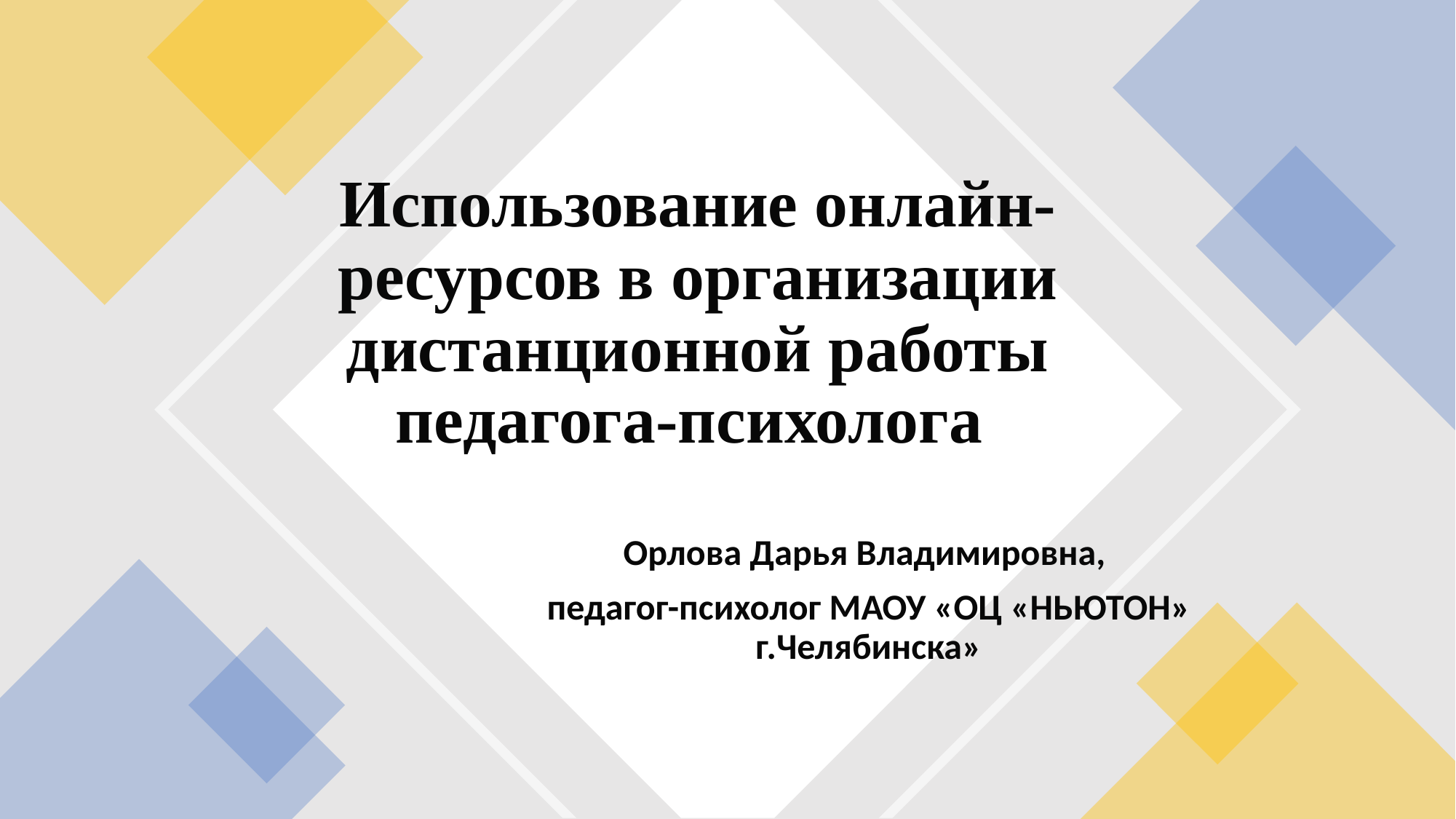

# Использование онлайн-ресурсов в организации дистанционной работы педагога-психолога

Орлова Дарья Владимировна,
педагог-психолог МАОУ «ОЦ «НЬЮТОН» г.Челябинска»